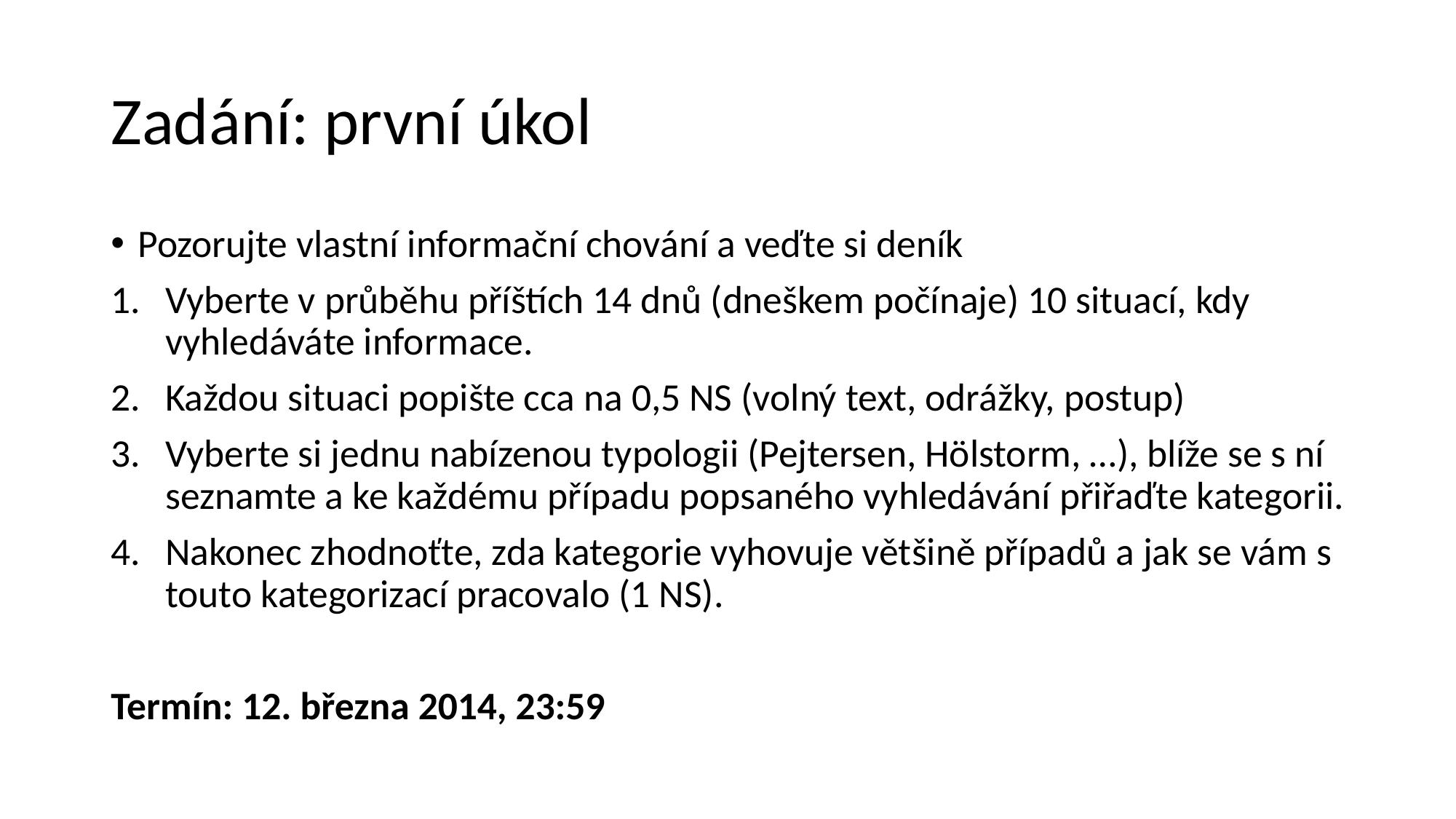

# Zadání: první úkol
Pozorujte vlastní informační chování a veďte si deník
Vyberte v průběhu příštích 14 dnů (dneškem počínaje) 10 situací, kdy vyhledáváte informace.
Každou situaci popište cca na 0,5 NS (volný text, odrážky, postup)
Vyberte si jednu nabízenou typologii (Pejtersen, Hölstorm, …), blíže se s ní seznamte a ke každému případu popsaného vyhledávání přiřaďte kategorii.
Nakonec zhodnoťte, zda kategorie vyhovuje většině případů a jak se vám s touto kategorizací pracovalo (1 NS).

Termín: 12. března 2014, 23:59